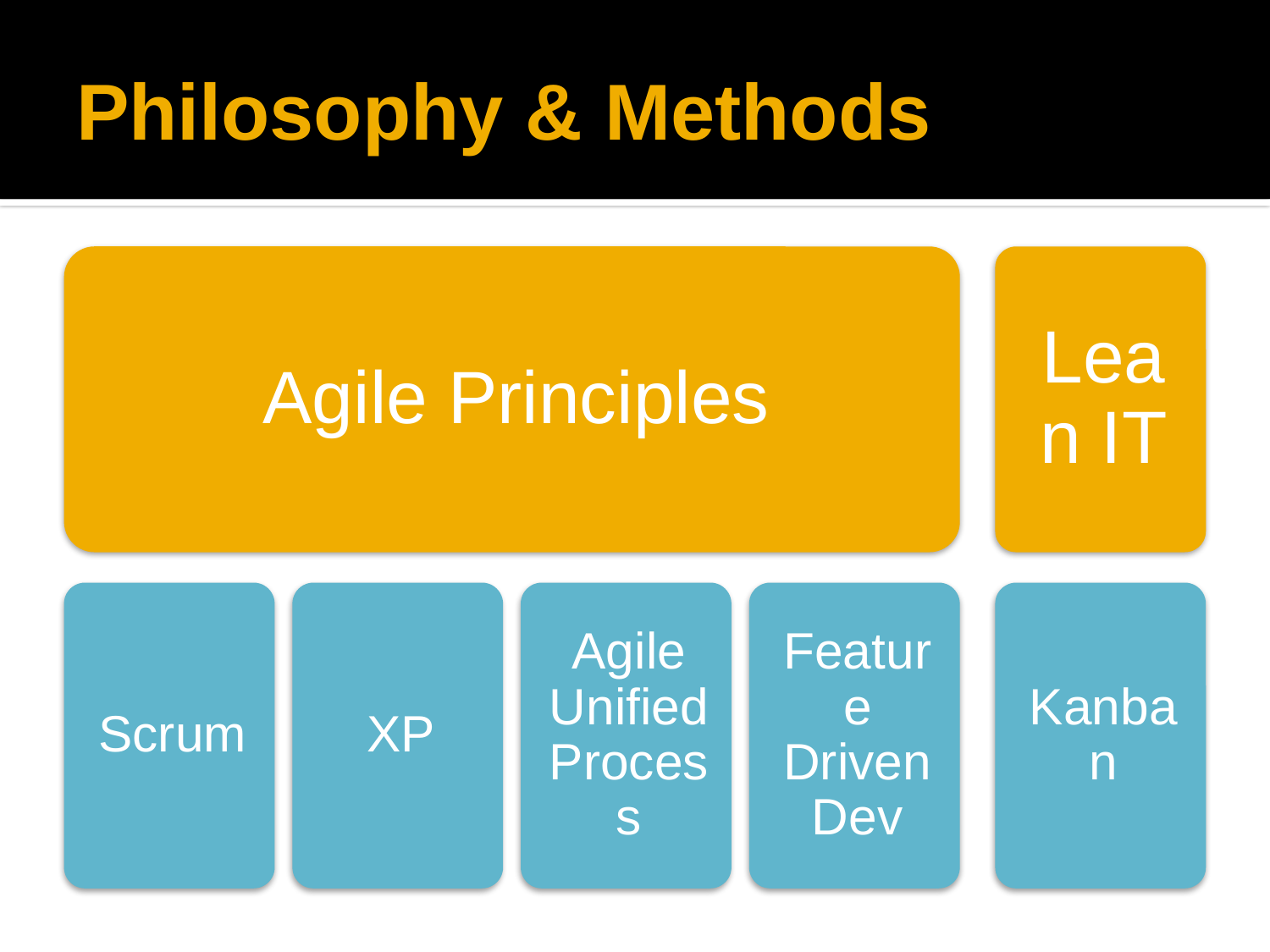

# Philosophy & Methods
Agile Principles
Scrum
XP
Agile Unified Process
Feature Driven Dev
Lean IT
Kanban